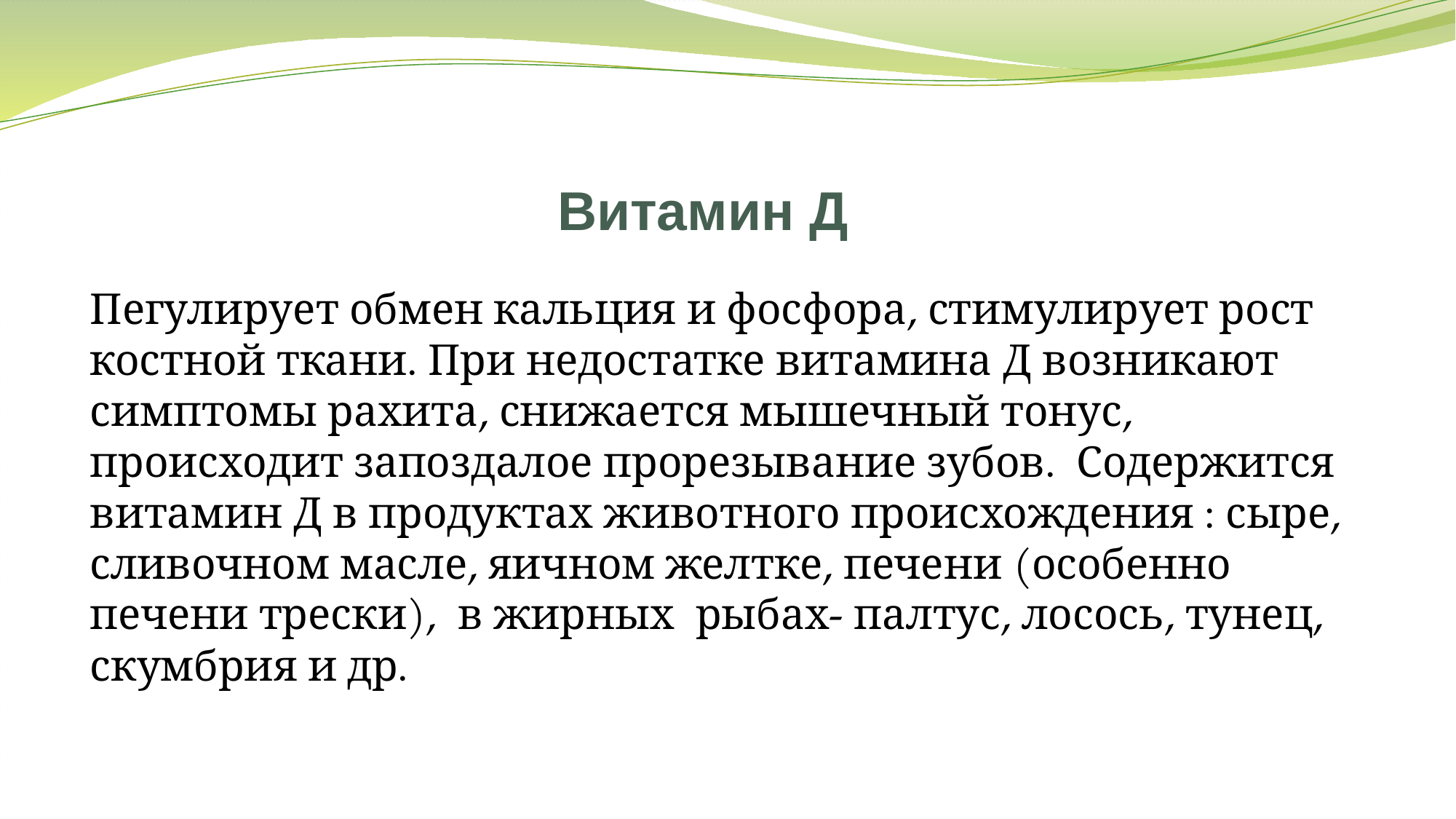

# Витамин Д
Пегулирует обмен кальция и фосфора, стимулирует рост костной ткани. При недостатке витамина Д возникают симптомы рахита, снижается мышечный тонус, происходит запоздалое прорезывание зубов.  Содержится витамин Д в продуктах животного происхождения : сыре, сливочном масле, яичном желтке, печени (особенно печени трески),  в жирных  рыбах- палтус, лосось, тунец, скумбрия и др.